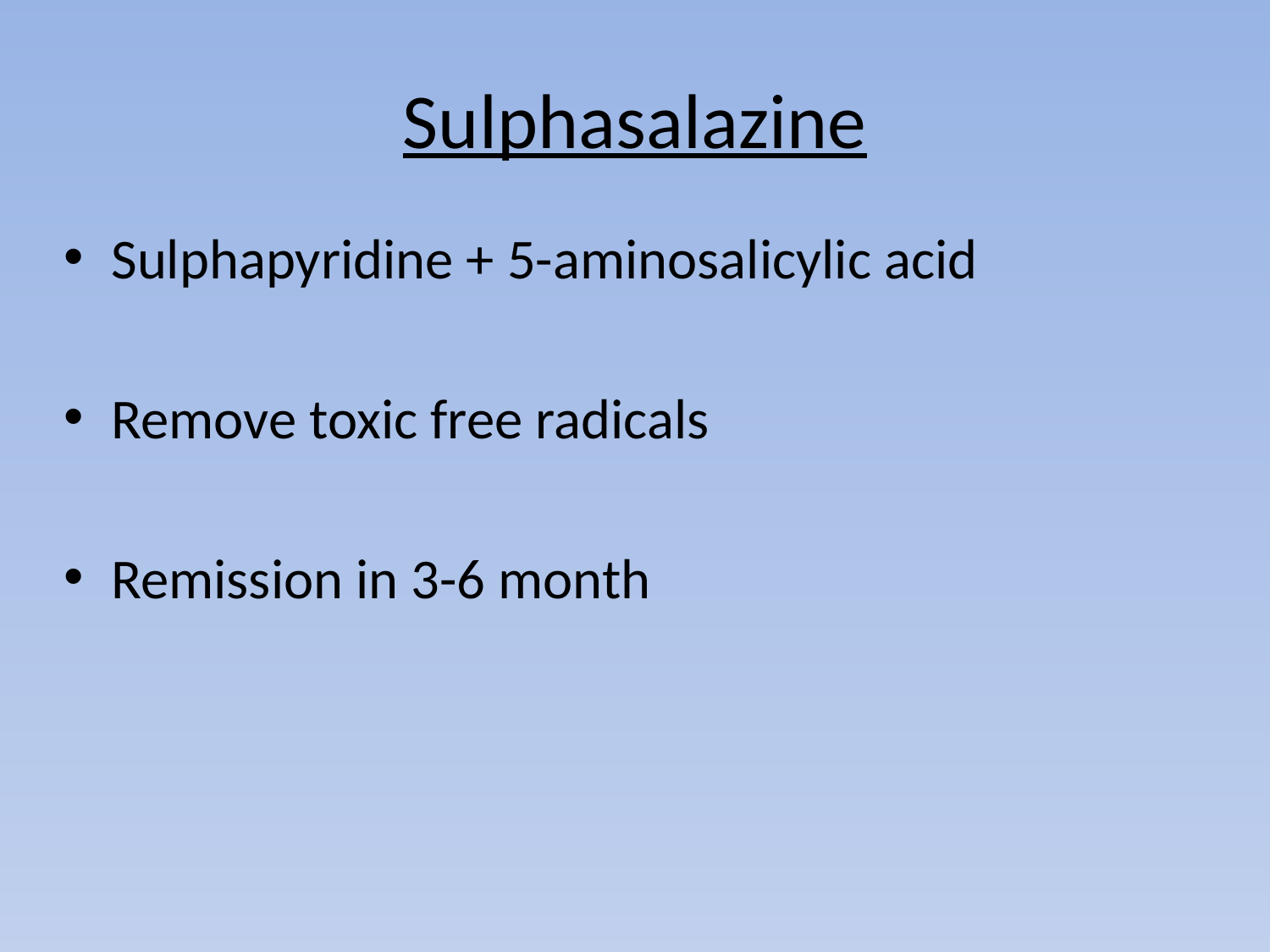

# Sulphasalazine
Sulphapyridine + 5-aminosalicylic acid

Remove toxic free radicals

Remission in 3-6 month